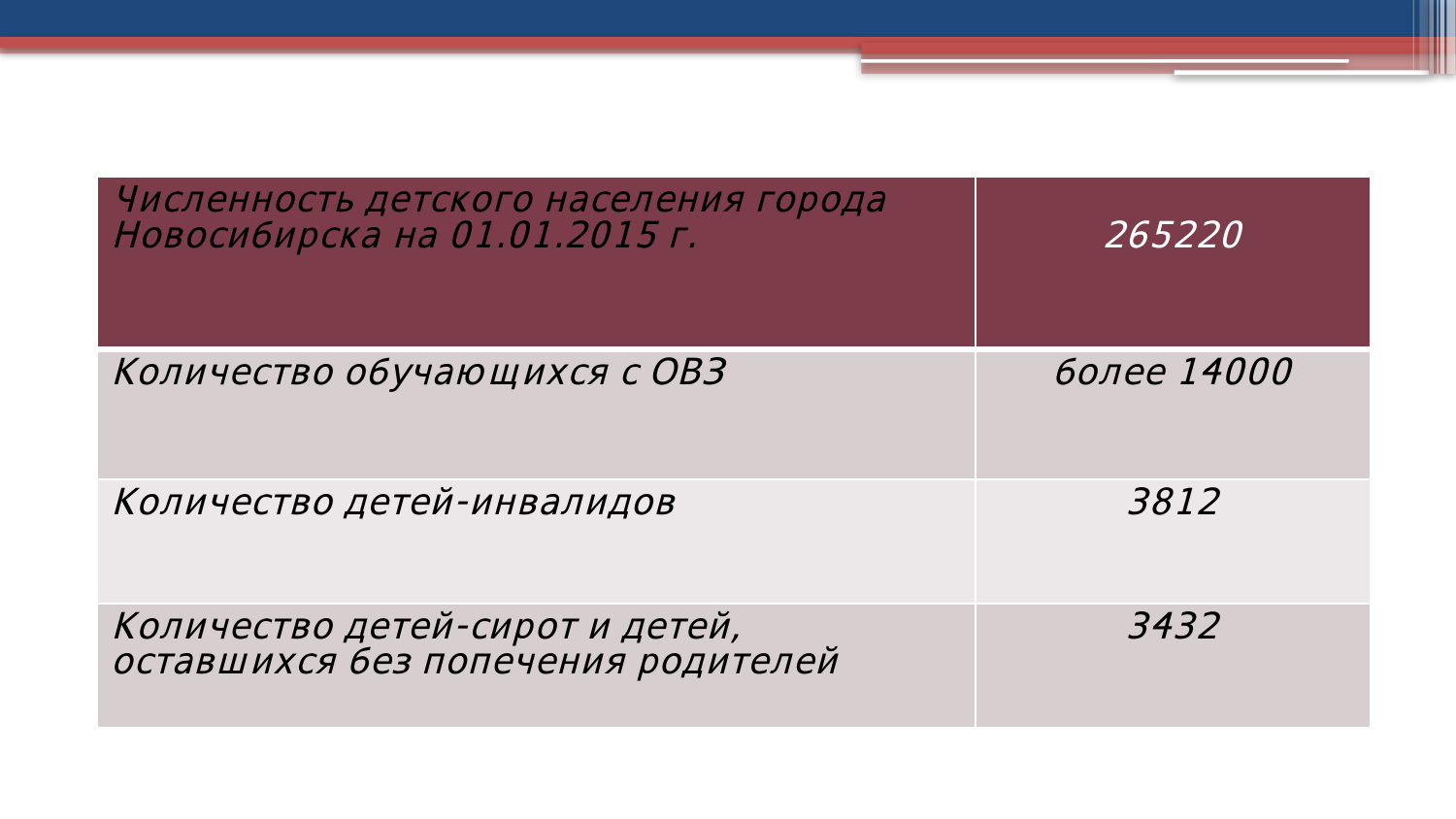

| Численность детского населения города Новосибирска на 01.01.2015 г. | 265220 |
| --- | --- |
| Количество обучающихся с ОВЗ | более 14000 |
| Количество детей-инвалидов | 3812 |
| Количество детей-сирот и детей, оставшихся без попечения родителей | 3432 |